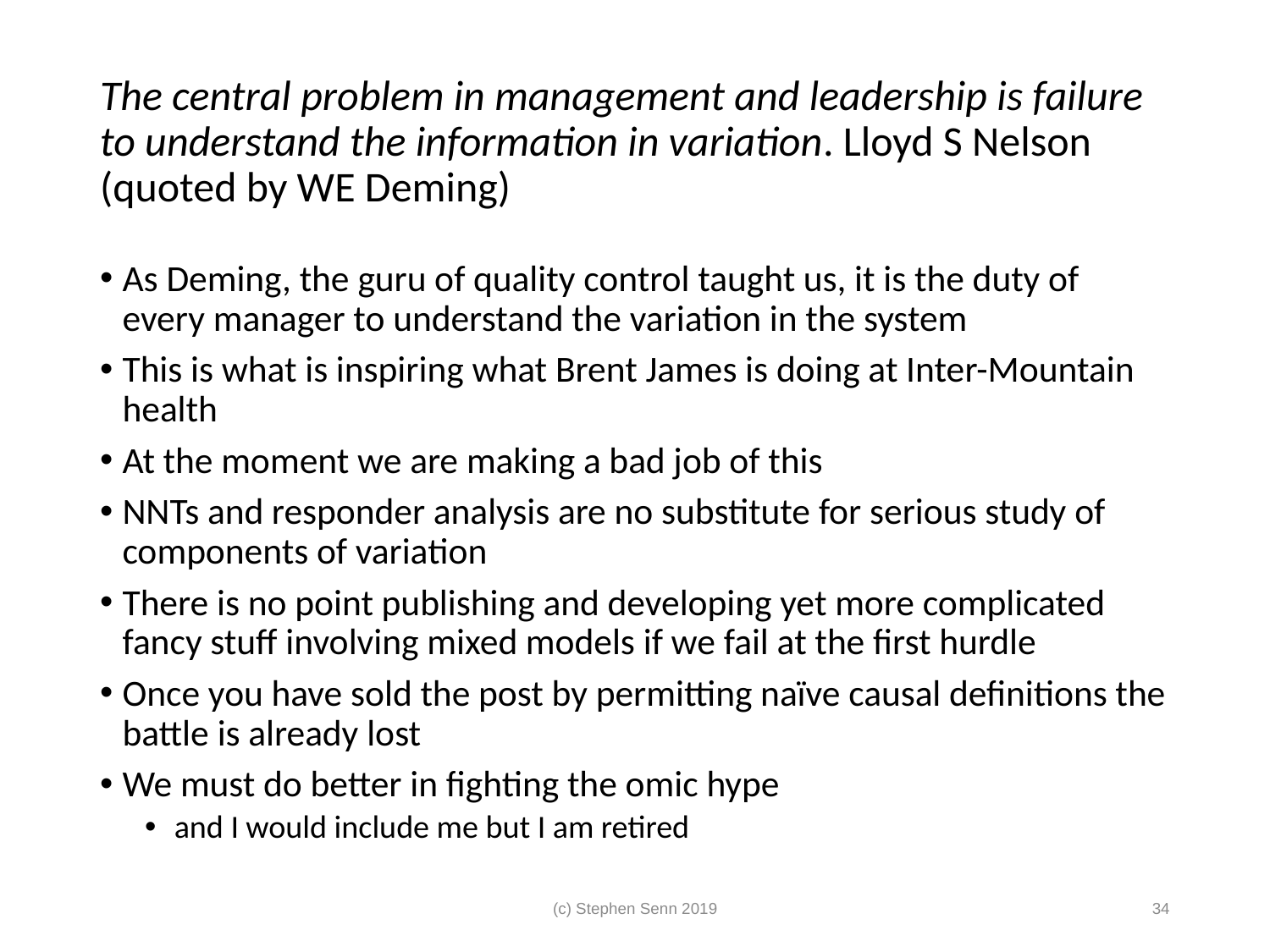

# The central problem in management and leadership is failure to understand the information in variation. Lloyd S Nelson (quoted by WE Deming)
As Deming, the guru of quality control taught us, it is the duty of every manager to understand the variation in the system
This is what is inspiring what Brent James is doing at Inter-Mountain health
At the moment we are making a bad job of this
NNTs and responder analysis are no substitute for serious study of components of variation
There is no point publishing and developing yet more complicated fancy stuff involving mixed models if we fail at the first hurdle
Once you have sold the post by permitting naïve causal definitions the battle is already lost
We must do better in fighting the omic hype
 and I would include me but I am retired

(c) Stephen Senn 2019
34